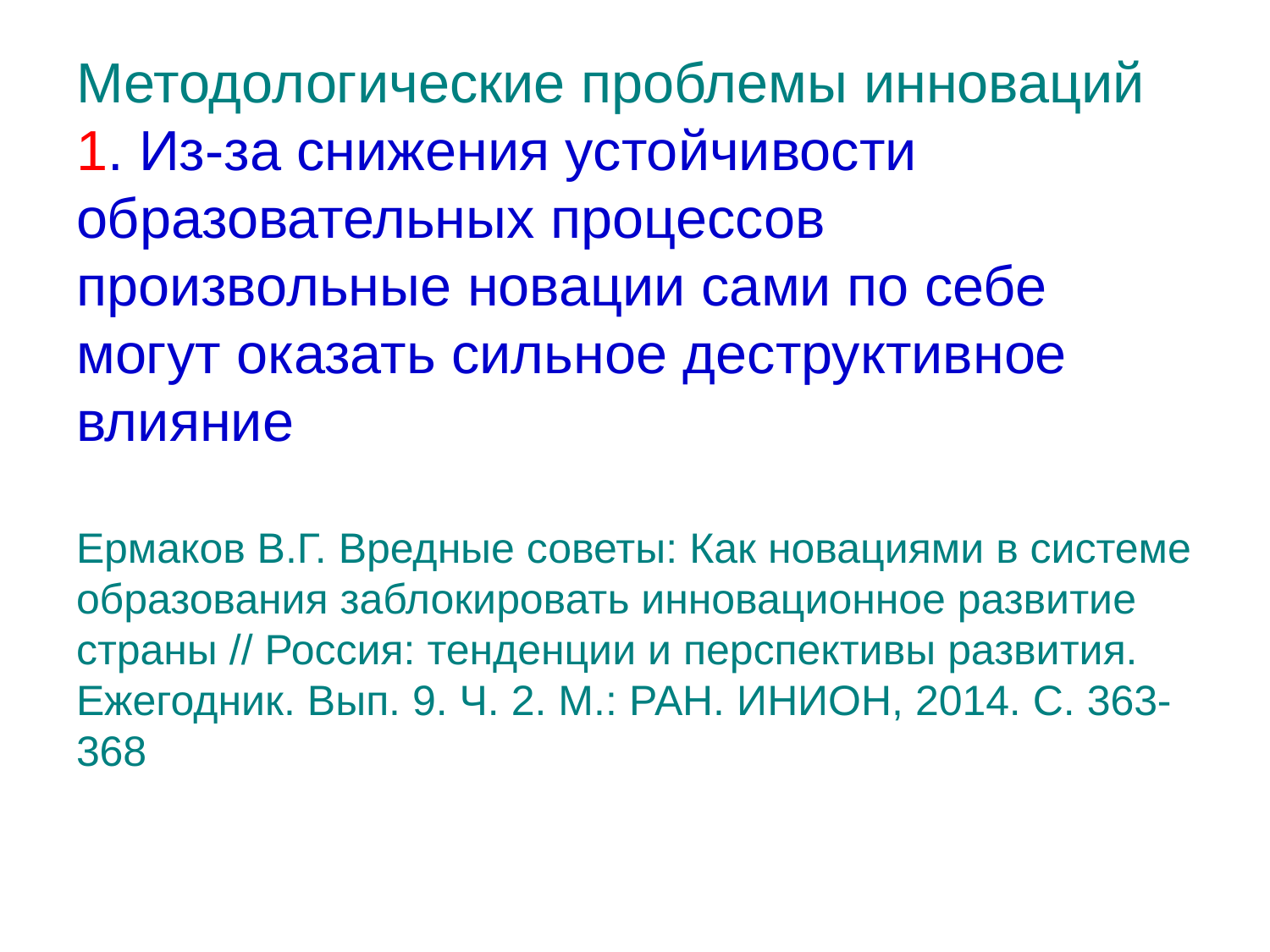

# Методологические проблемы инноваций 1. Из-за снижения устойчивости образовательных процессов произвольные новации сами по себе могут оказать сильное деструктивное влияние Ермаков В.Г. Вредные советы: Как новациями в системе образования заблокировать инновационное развитие страны // Россия: тенденции и перспективы развития. Ежегодник. Вып. 9. Ч. 2. М.: РАН. ИНИОН, 2014. С. 363-368